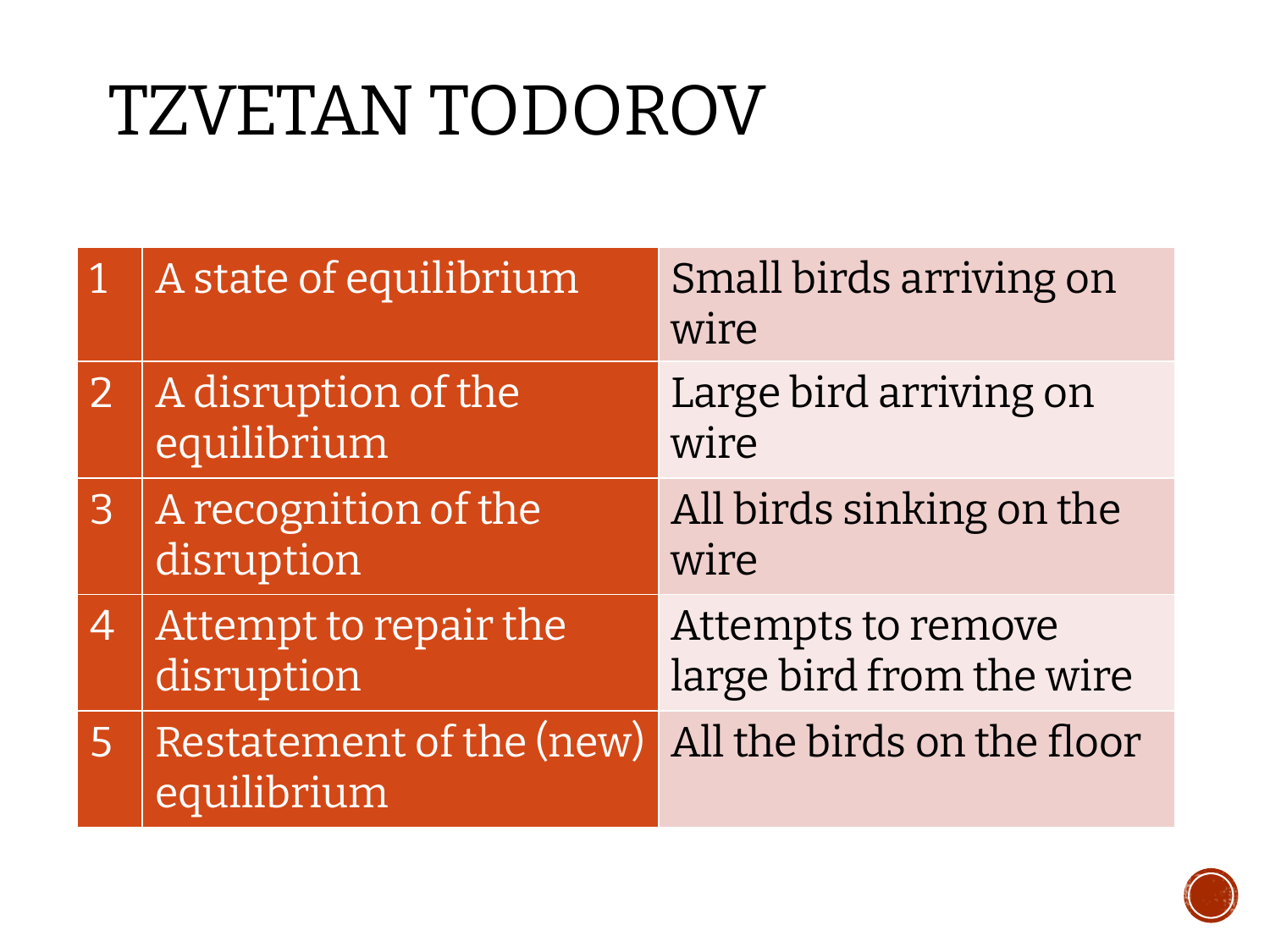

# Tzvetan Todorov
| 1 | A state of equilibrium | Small birds arriving on wire |
| --- | --- | --- |
| 2 | A disruption of the equilibrium | Large bird arriving on wire |
| 3 | A recognition of the disruption | All birds sinking on the wire |
| 4 | Attempt to repair the disruption | Attempts to remove large bird from the wire |
| 5 | Restatement of the (new) equilibrium | All the birds on the floor |